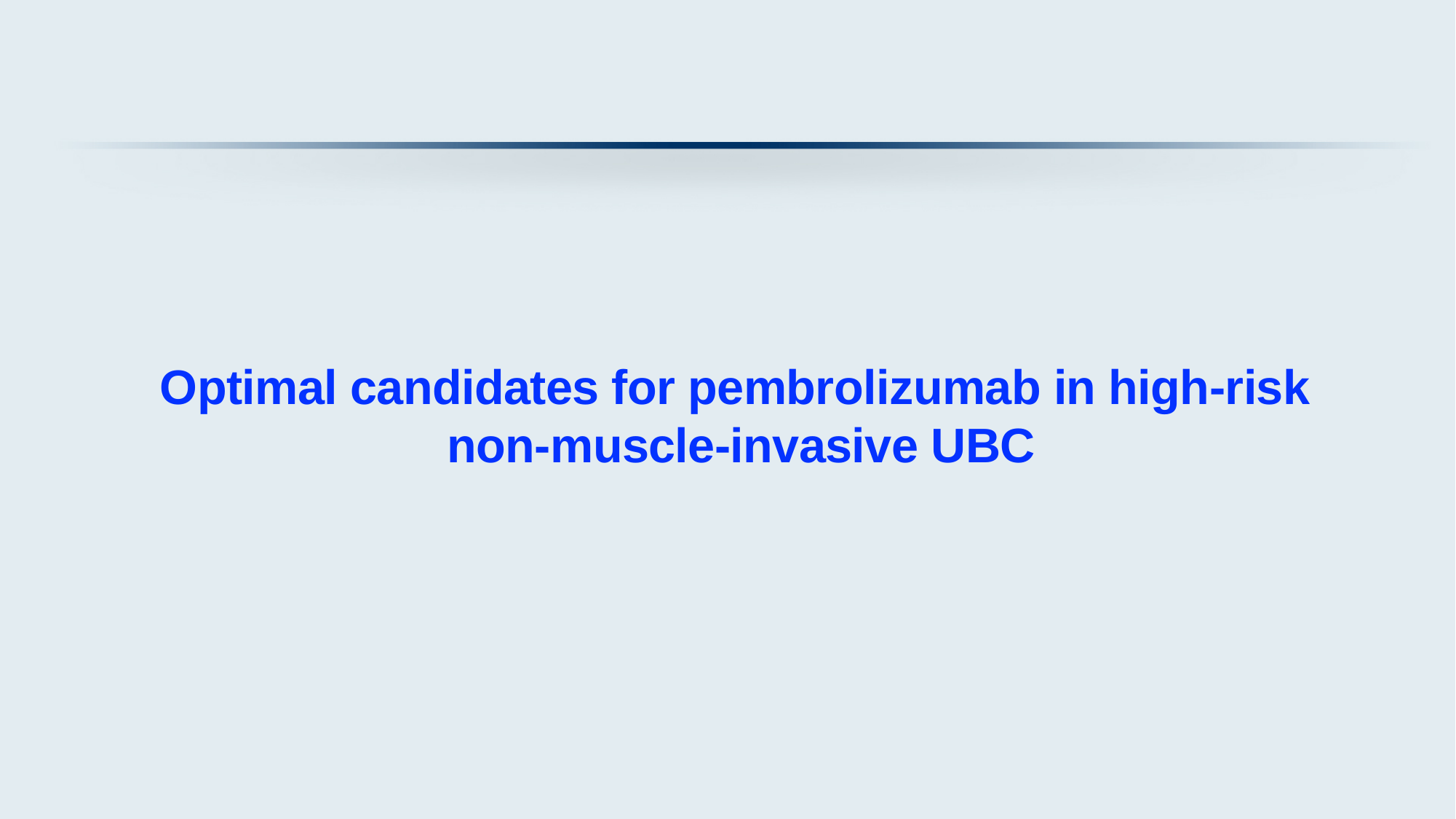

# Optimal candidates for pembrolizumab in high-risk non-muscle-invasive UBC